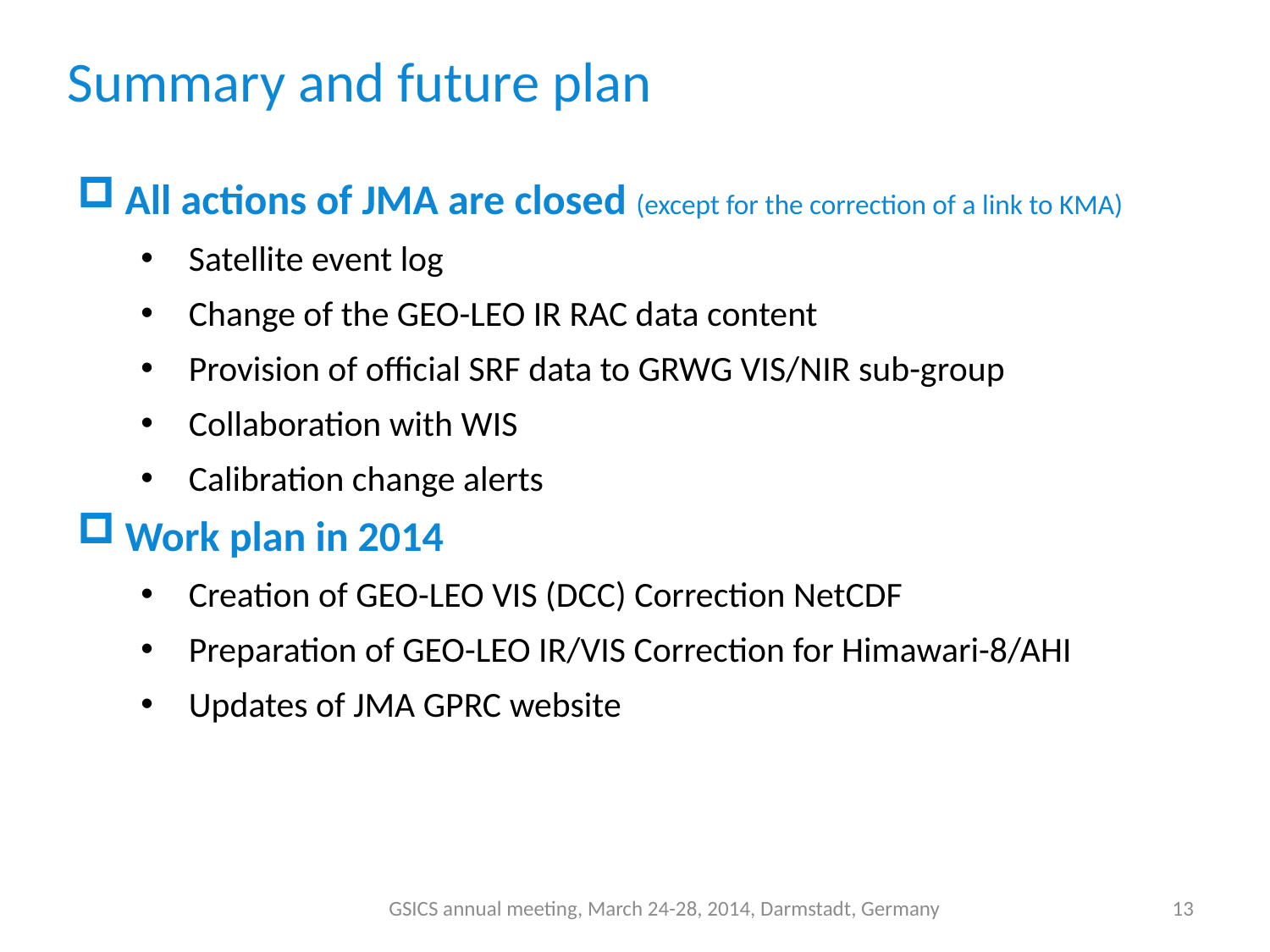

Summary and future plan
All actions of JMA are closed (except for the correction of a link to KMA)
Satellite event log
Change of the GEO-LEO IR RAC data content
Provision of official SRF data to GRWG VIS/NIR sub-group
Collaboration with WIS
Calibration change alerts
Work plan in 2014
Creation of GEO-LEO VIS (DCC) Correction NetCDF
Preparation of GEO-LEO IR/VIS Correction for Himawari-8/AHI
Updates of JMA GPRC website

GSICS annual meeting, March 24-28, 2014, Darmstadt, Germany
13